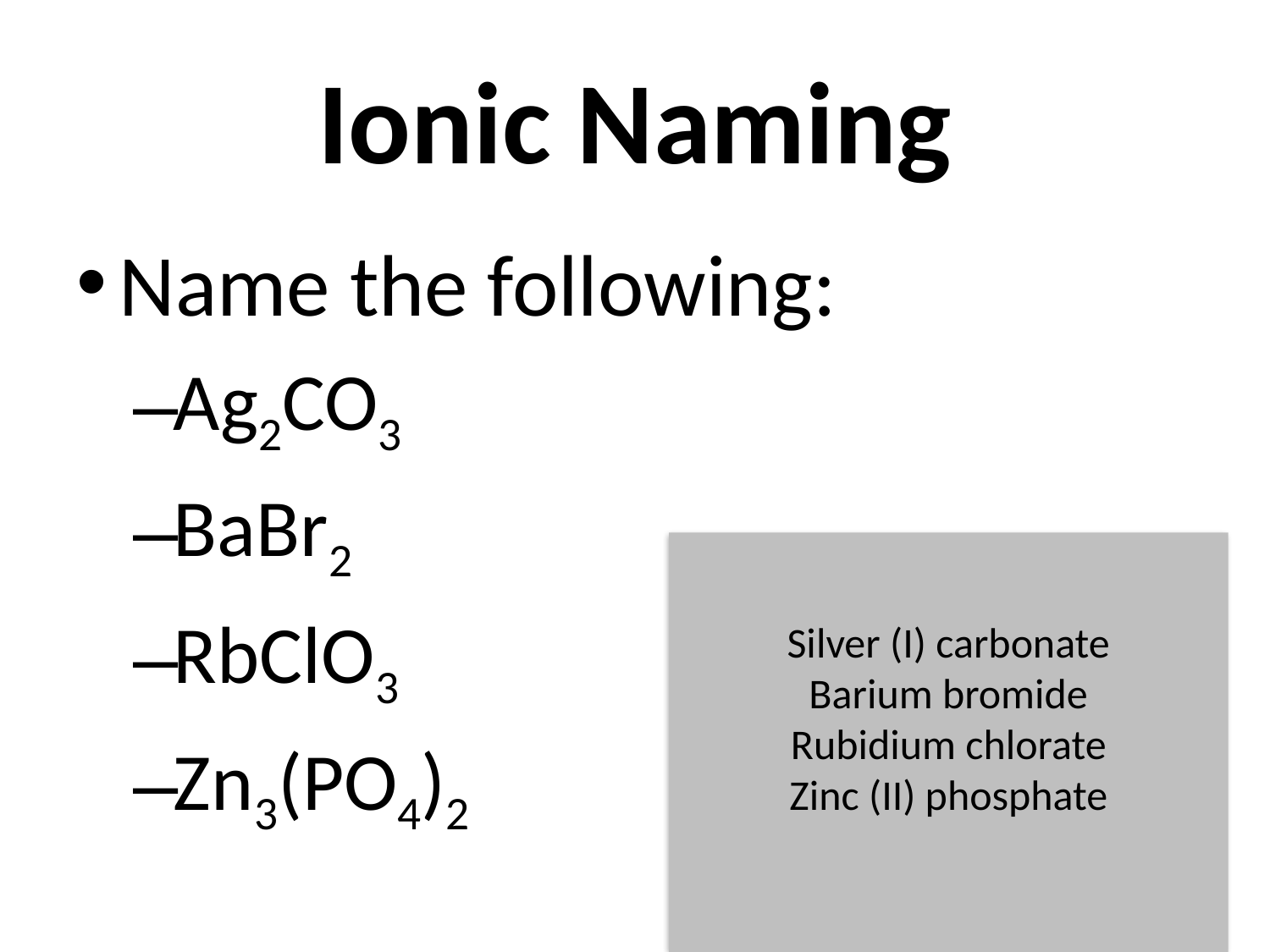

# Ionic Naming
Name the following:
Ag2CO3
BaBr2
RbClO3
Zn3(PO4)2

Silver (I) carbonate
Barium bromide
Rubidium chlorate
Zinc (II) phosphate